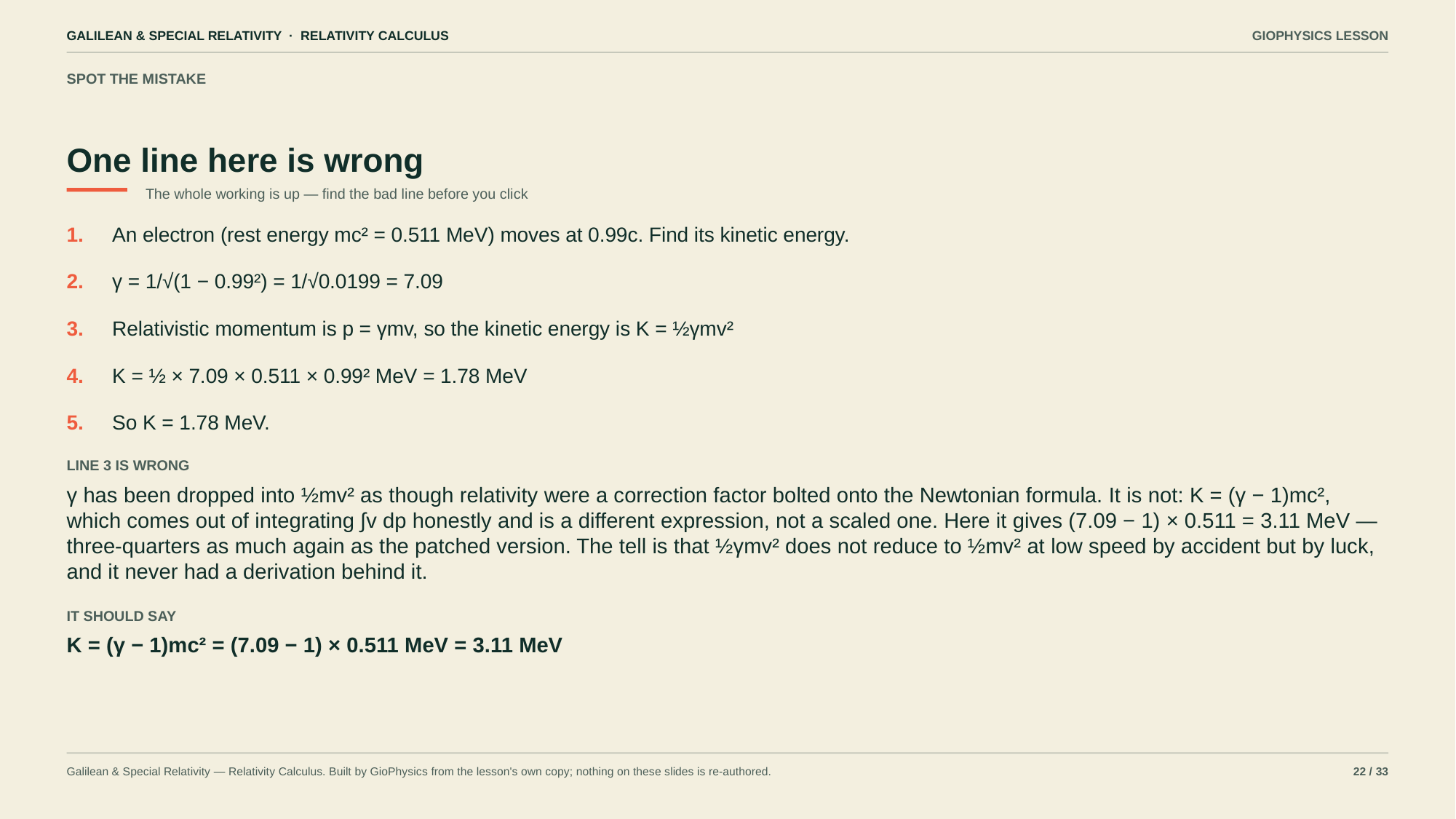

GALILEAN & SPECIAL RELATIVITY  ·  RELATIVITY CALCULUS
GIOPHYSICS LESSON

SPOT THE MISTAKE
One line here is wrong
The whole working is up — find the bad line before you click

1.
An electron (rest energy mc² = 0.511 MeV) moves at 0.99c. Find its kinetic energy.
2.
γ = 1/√(1 − 0.99²) = 1/√0.0199 = 7.09
3.
Relativistic momentum is p = γmv, so the kinetic energy is K = ½γmv²
4.
K = ½ × 7.09 × 0.511 × 0.99² MeV = 1.78 MeV
5.
So K = 1.78 MeV.
LINE 3 IS WRONG
γ has been dropped into ½mv² as though relativity were a correction factor bolted onto the Newtonian formula. It is not: K = (γ − 1)mc², which comes out of integrating ∫v dp honestly and is a different expression, not a scaled one. Here it gives (7.09 − 1) × 0.511 = 3.11 MeV — three-quarters as much again as the patched version. The tell is that ½γmv² does not reduce to ½mv² at low speed by accident but by luck, and it never had a derivation behind it.
IT SHOULD SAY
K = (γ − 1)mc² = (7.09 − 1) × 0.511 MeV = 3.11 MeV

Galilean & Special Relativity — Relativity Calculus. Built by GioPhysics from the lesson's own copy; nothing on these slides is re-authored.
22 / 33